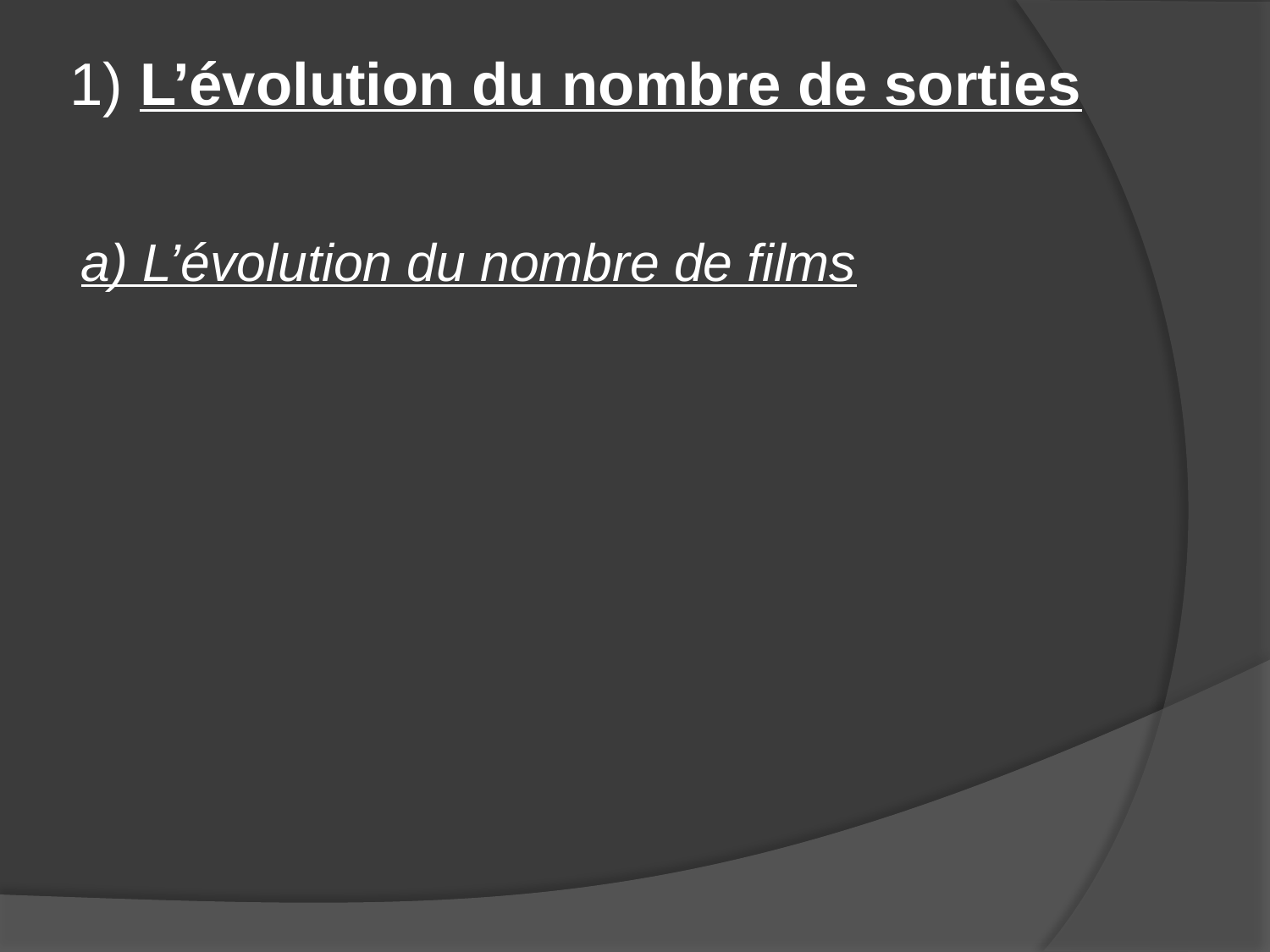

# 1) L’évolution du nombre de sorties
a) L’évolution du nombre de films